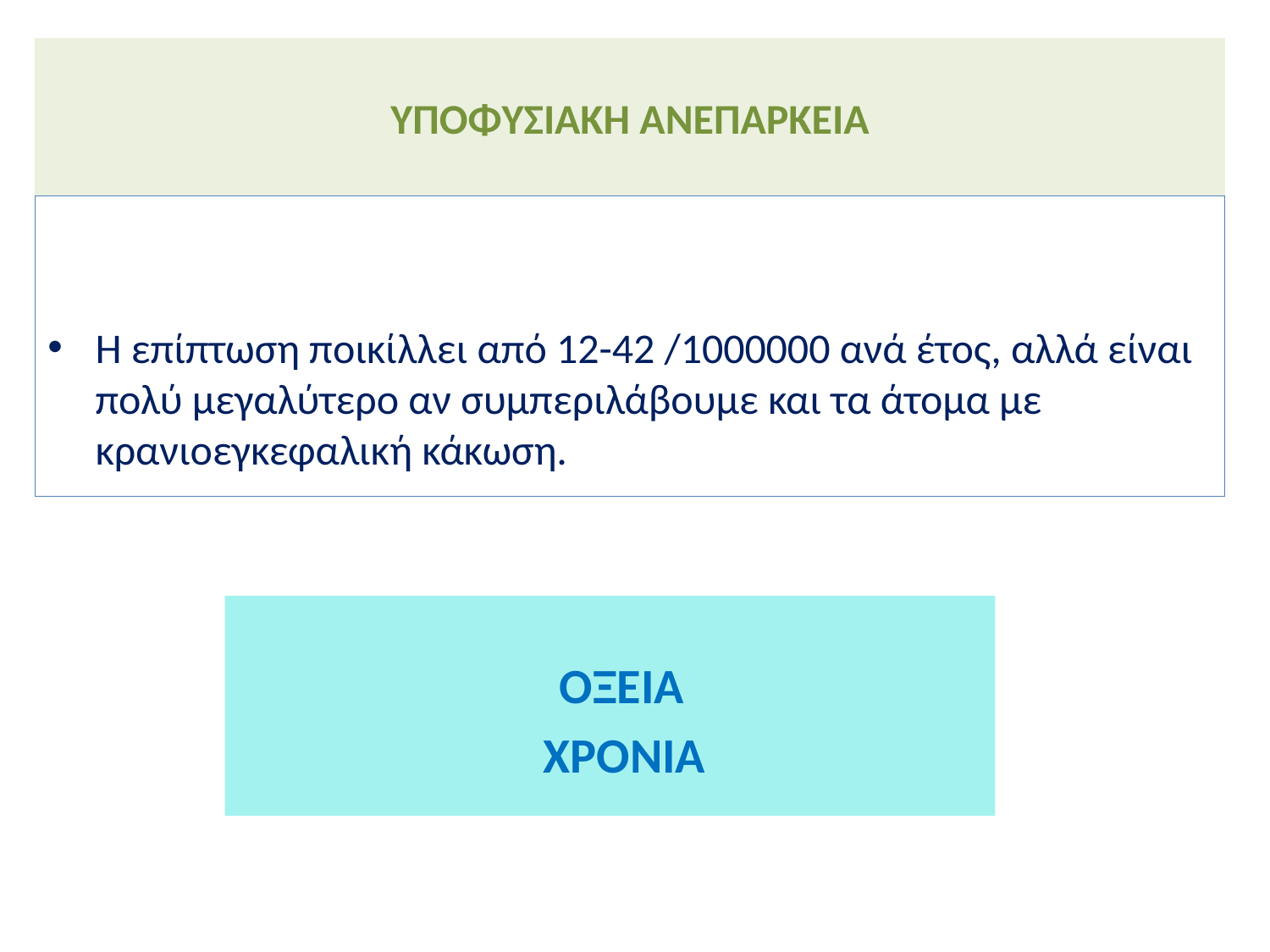

# ΥΠΟΦΥΣΙΑΚΗ ΑΝΕΠΑΡΚΕΙΑ

Η επίπτωση ποικίλλει από 12-42 /1000000 ανά έτος, αλλά είναι πολύ μεγαλύτερο αν συμπεριλάβουμε και τα άτομα με κρανιοεγκεφαλική κάκωση.

                                        ΟΞΕΙΑ
                                      ΧΡΟΝΙΑ